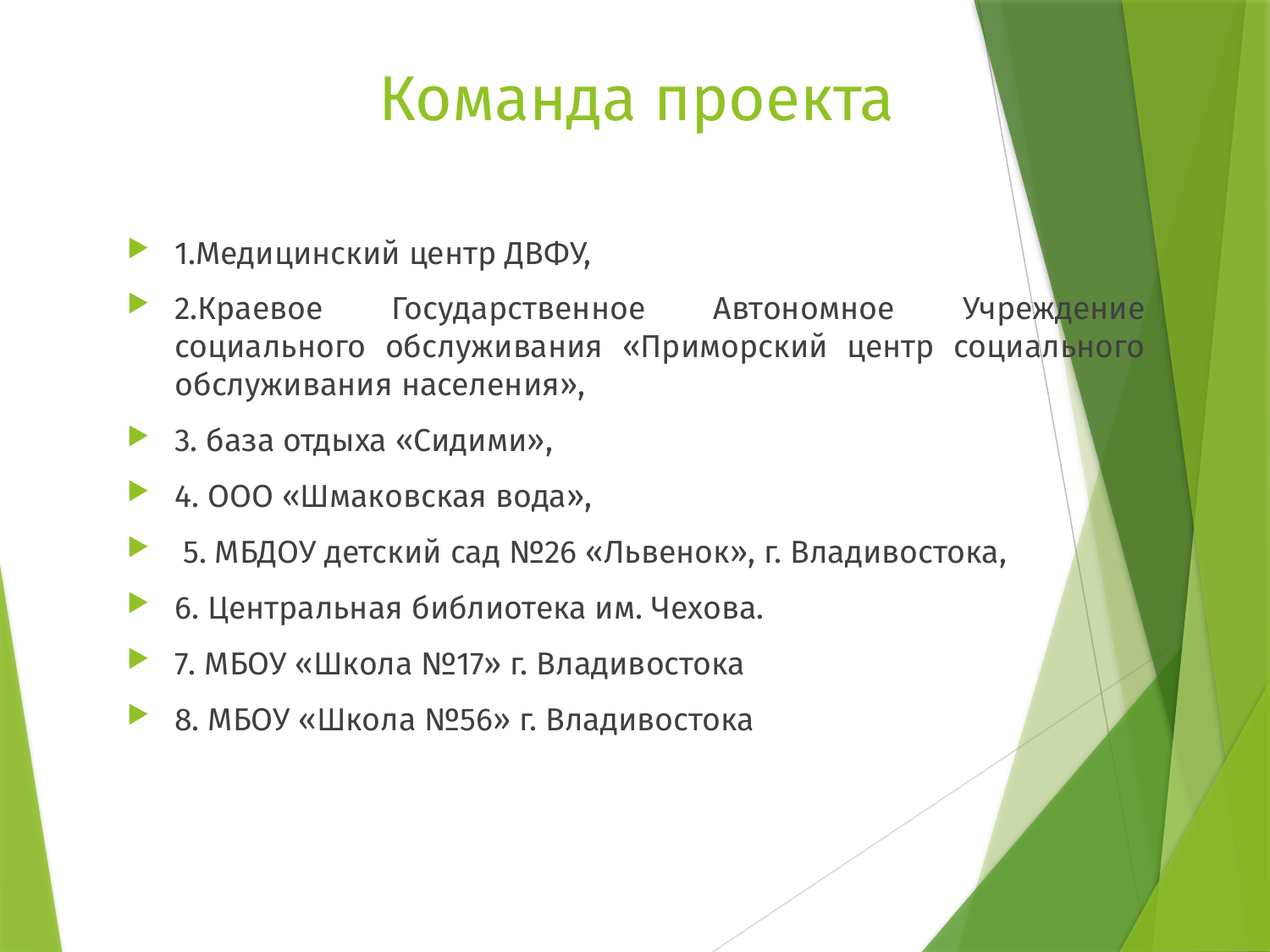

# Команда проекта
1.Медицинский центр ДВФУ,
2.Краевое Государственное Автономное Учреждение социального обслуживания «Приморский центр социального обслуживания населения»,
3. база отдыха «Сидими»,
4. ООО «Шмаковская вода»,
 5. МБДОУ детский сад №26 «Львенок», г. Владивостока,
6. Центральная библиотека им. Чехова.
7. МБОУ «Школа №17» г. Владивостока
8. МБОУ «Школа №56» г. Владивостока